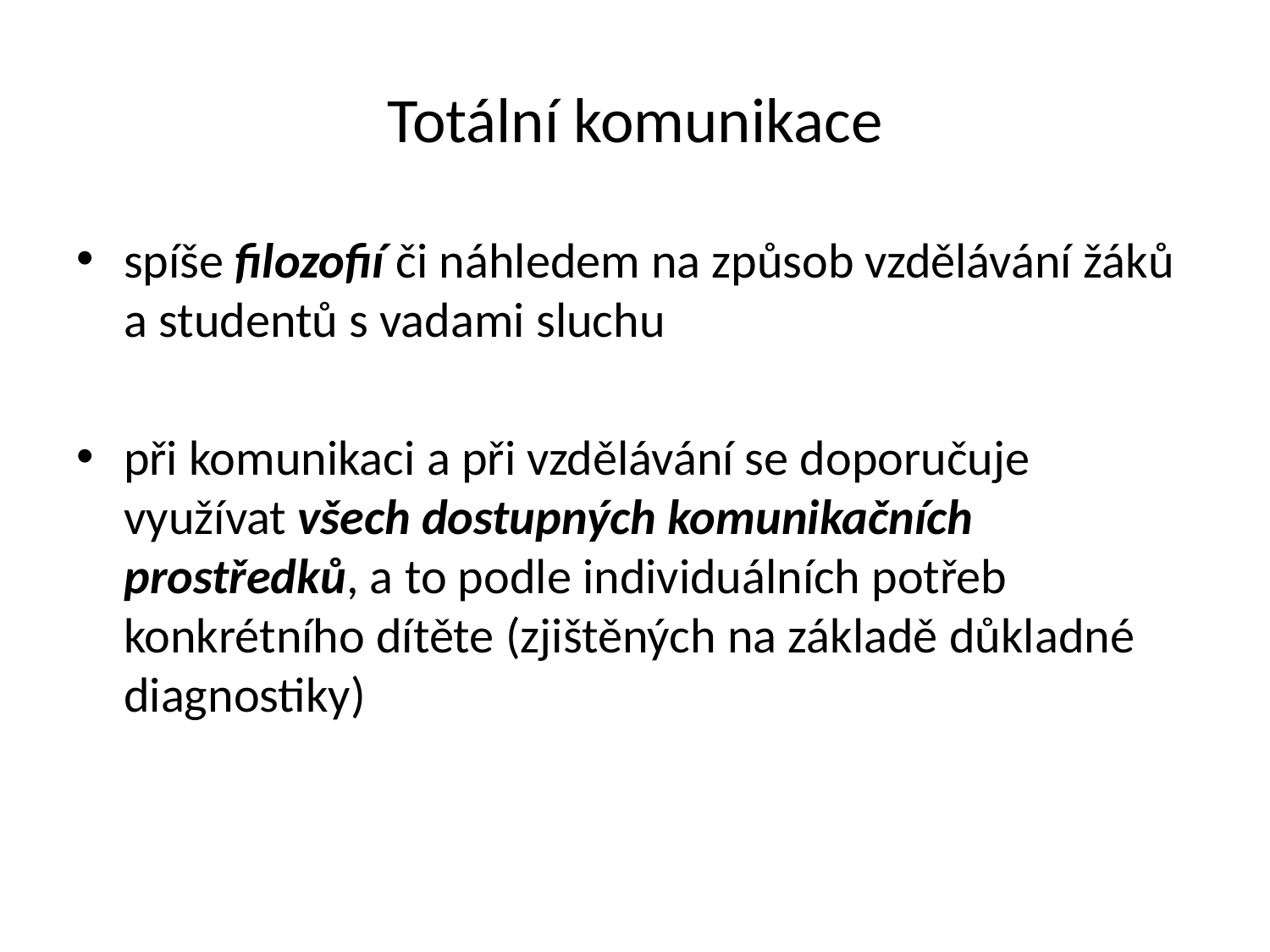

# Totální komunikace
spíše filozofií či náhledem na způsob vzdělávání žáků a studentů s vadami sluchu

při komunikaci a při vzdělávání se doporučuje využívat všech dostupných komunikačních prostředků, a to podle individuálních potřeb konkrétního dítěte (zjištěných na základě důkladné diagnostiky)